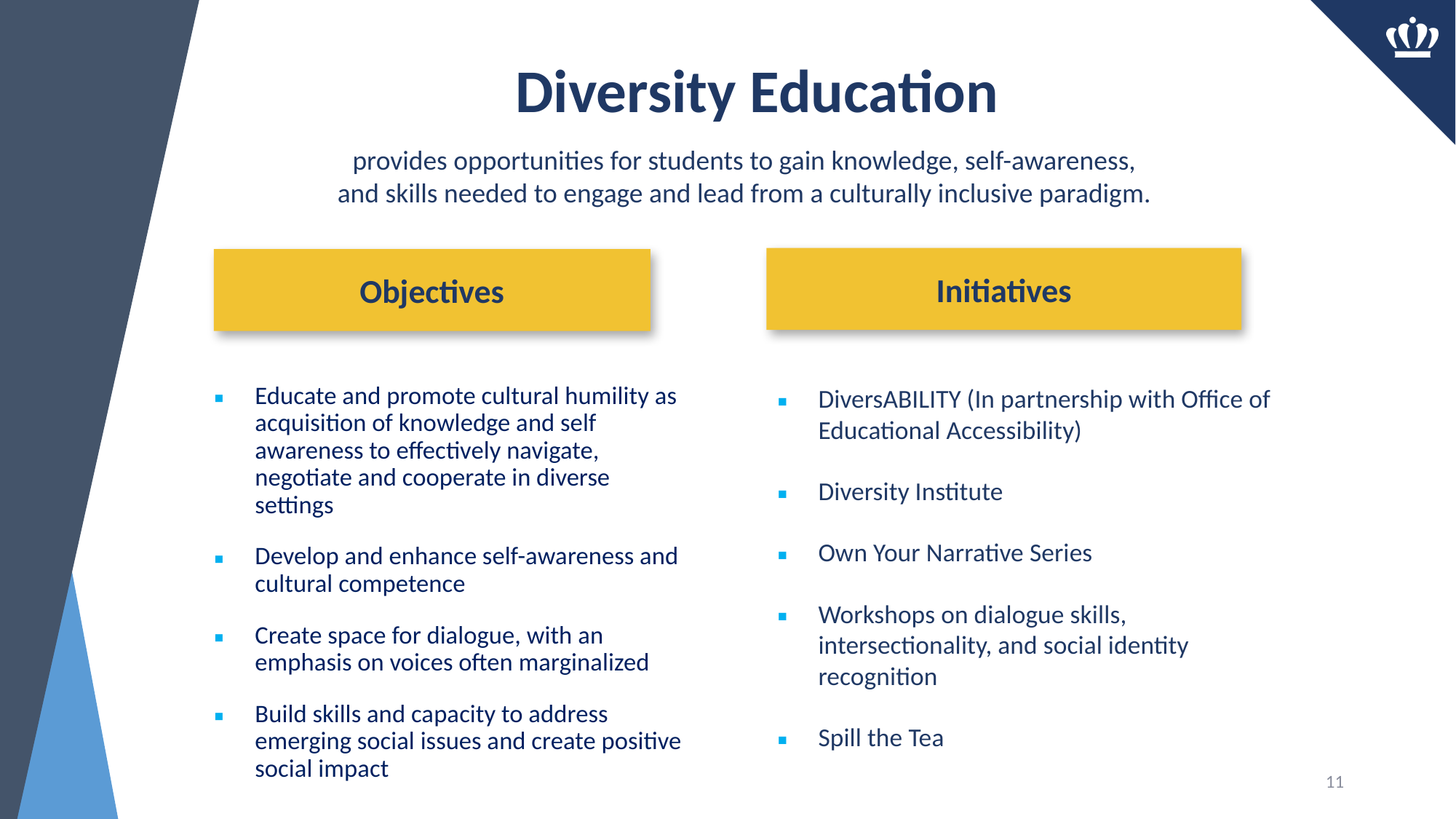

# Diversity Education
provides opportunities for students to gain knowledge, self-awareness,
and skills needed to engage and lead from a culturally inclusive paradigm.
Initiatives
Objectives
Educate and promote cultural humility as acquisition of knowledge and self awareness to effectively navigate, negotiate and cooperate in diverse settings
Develop and enhance self-awareness and cultural competence
Create space for dialogue, with an emphasis on voices often marginalized
Build skills and capacity to address emerging social issues and create positive social impact

DiversABILITY (In partnership with Office of Educational Accessibility)
Diversity Institute
Own Your Narrative Series
Workshops on dialogue skills, intersectionality, and social identity recognition
Spill the Tea
11